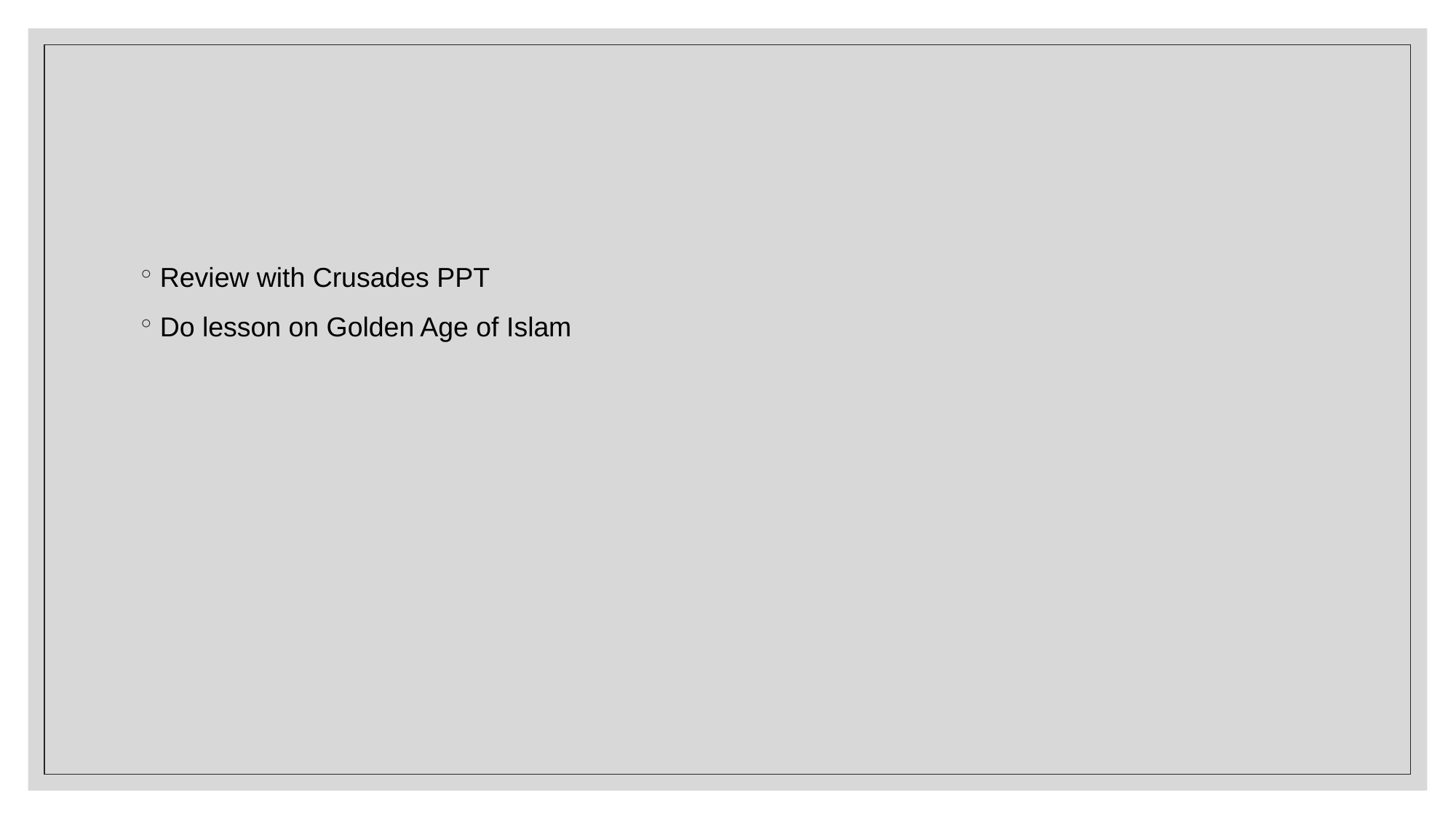

#
Review with Crusades PPT
Do lesson on Golden Age of Islam